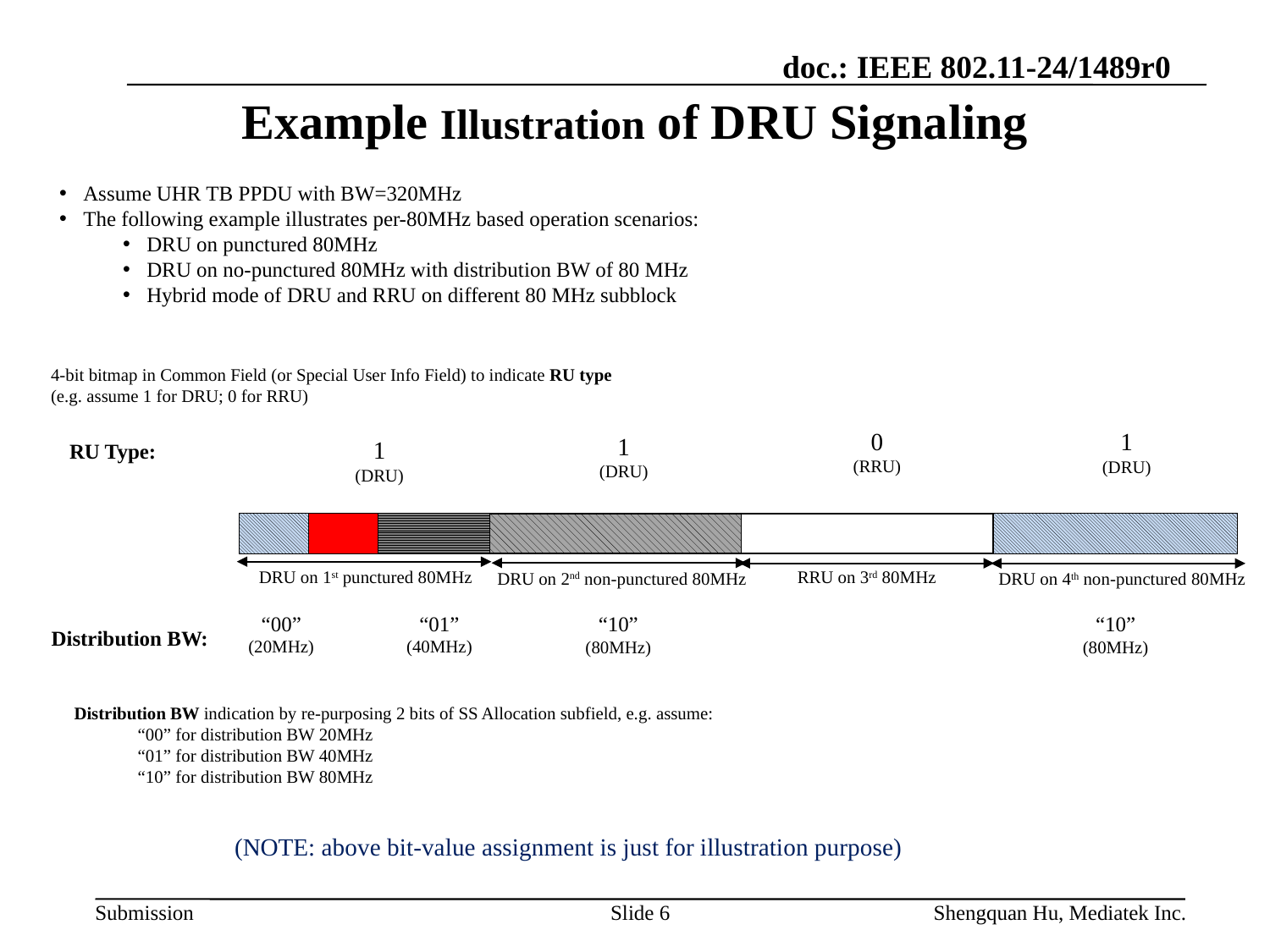

# Example Illustration of DRU Signaling
Assume UHR TB PPDU with BW=320MHz
The following example illustrates per-80MHz based operation scenarios:
DRU on punctured 80MHz
DRU on no-punctured 80MHz with distribution BW of 80 MHz
Hybrid mode of DRU and RRU on different 80 MHz subblock
4-bit bitmap in Common Field (or Special User Info Field) to indicate RU type
(e.g. assume 1 for DRU; 0 for RRU)
0
(RRU)
1
(DRU)
1
(DRU)
1
(DRU)
RU Type:
|  |
| --- |
|  |  |
| --- | --- |
|  |  |  |
| --- | --- | --- |
RRU on 3rd 80MHz
DRU on 1st punctured 80MHz
DRU on 2nd non-punctured 80MHz
DRU on 4th non-punctured 80MHz
“00”
(20MHz)
“01”
(40MHz)
“10”
(80MHz)
“10”
(80MHz)
Distribution BW:
Distribution BW indication by re-purposing 2 bits of SS Allocation subfield, e.g. assume:
“00” for distribution BW 20MHz
“01” for distribution BW 40MHz
“10” for distribution BW 80MHz
(NOTE: above bit-value assignment is just for illustration purpose)
Slide 6
Shengquan Hu, Mediatek Inc.